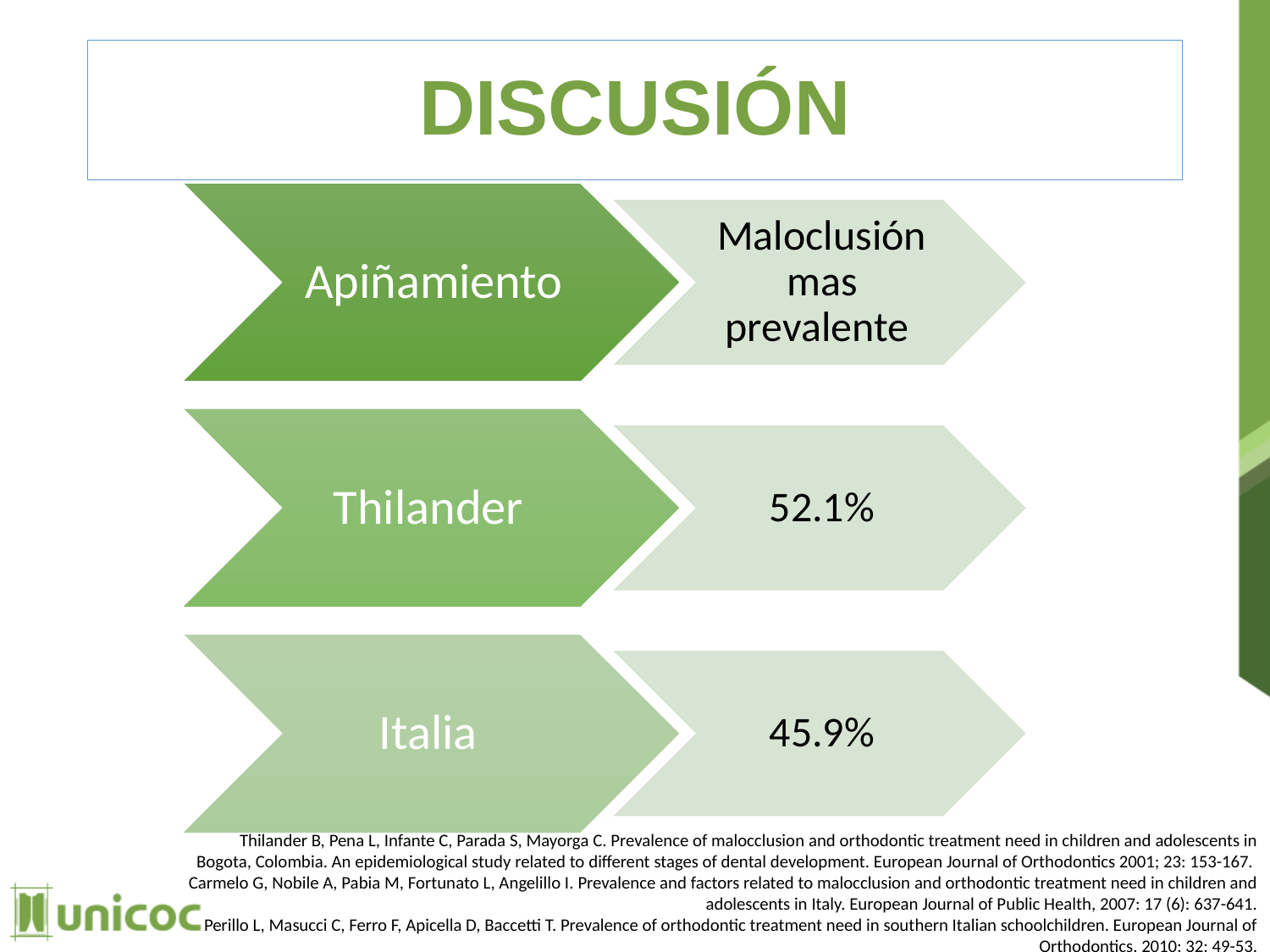

# DISCUSIÓN
Apiñamiento
Maloclusión mas prevalente
Thilander
52.1%
Italia
45.9%
Thilander B, Pena L, Infante C, Parada S, Mayorga C. Prevalence of malocclusion and orthodontic treatment need in children and adolescents in Bogota, Colombia. An epidemiological study related to different stages of dental development. European Journal of Orthodontics 2001; 23: 153-167.
Carmelo G, Nobile A, Pabia M, Fortunato L, Angelillo I. Prevalence and factors related to malocclusion and orthodontic treatment need in children and adolescents in Italy. European Journal of Public Health, 2007: 17 (6): 637-641.
Perillo L, Masucci C, Ferro F, Apicella D, Baccetti T. Prevalence of orthodontic treatment need in southern Italian schoolchildren. European Journal of Orthodontics. 2010; 32: 49-53.